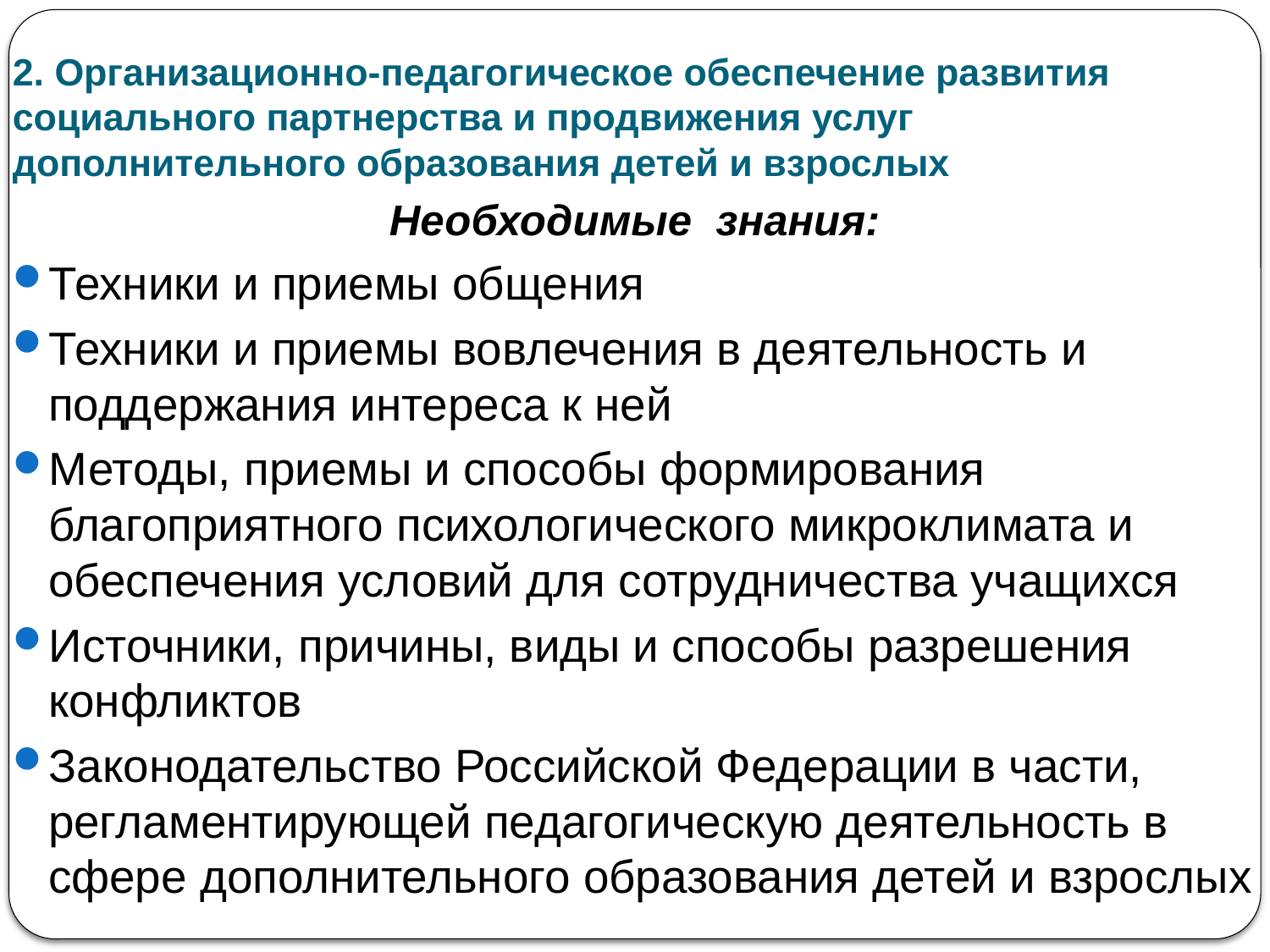

# 2. Организационно-педагогическое обеспечение развития социального партнерства и продвижения услуг дополнительного образования детей и взрослых
Необходимые  знания:
Техники и приемы общения
Техники и приемы вовлечения в деятельность и поддержания интереса к ней
Методы, приемы и способы формирования благоприятного психологического микроклимата и обеспечения условий для сотрудничества учащихся
Источники, причины, виды и способы разрешения конфликтов
Законодательство Российской Федерации в части, регламентирующей педагогическую деятельность в сфере дополнительного образования детей и взрослых